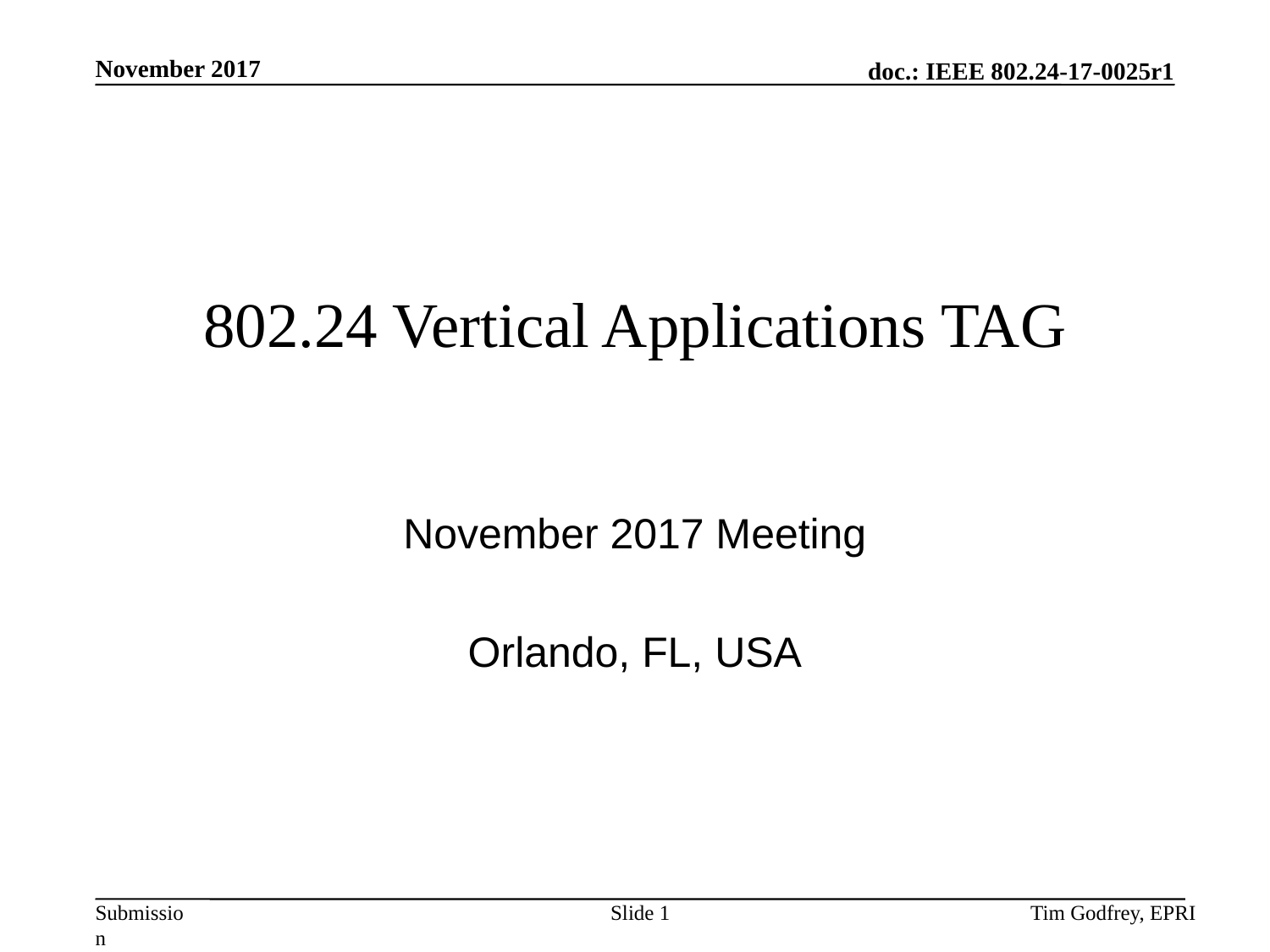

# 802.24 Vertical Applications TAG
November 2017 Meeting

Orlando, FL, USA
Slide 1
Tim Godfrey, EPRI